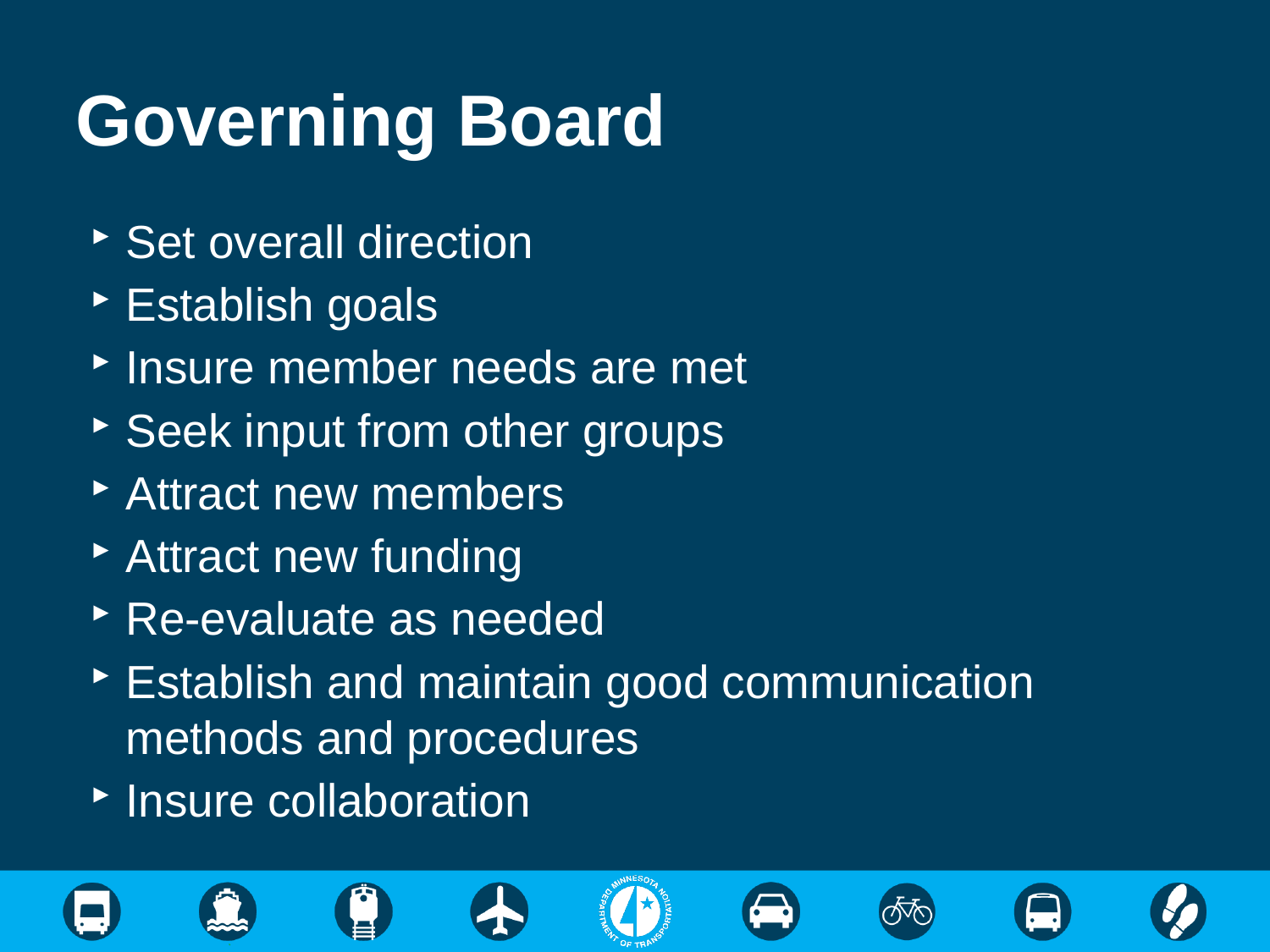

# Governing Board
Set overall direction
Establish goals
Insure member needs are met
Seek input from other groups
Attract new members
Attract new funding
Re-evaluate as needed
Establish and maintain good communication methods and procedures
Insure collaboration